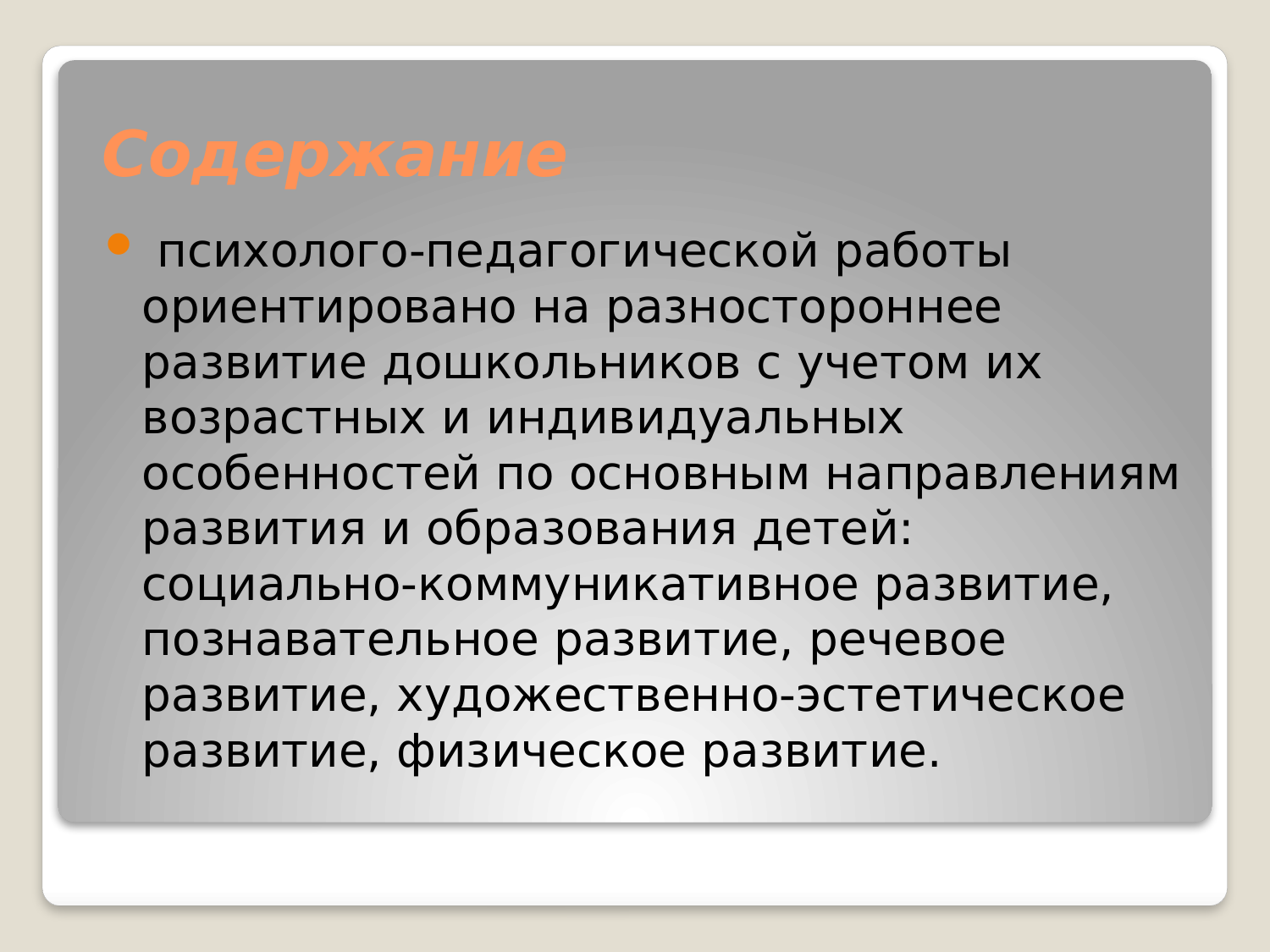

# Содержание
 психолого-педагогической работы ориентировано на разностороннее развитие дошкольников с учетом их возрастных и индивидуальных особенностей по основным направлениям развития и образования детей: социально-коммуникативное развитие, познавательное развитие, речевое развитие, художественно-эстетическое развитие, физическое развитие.